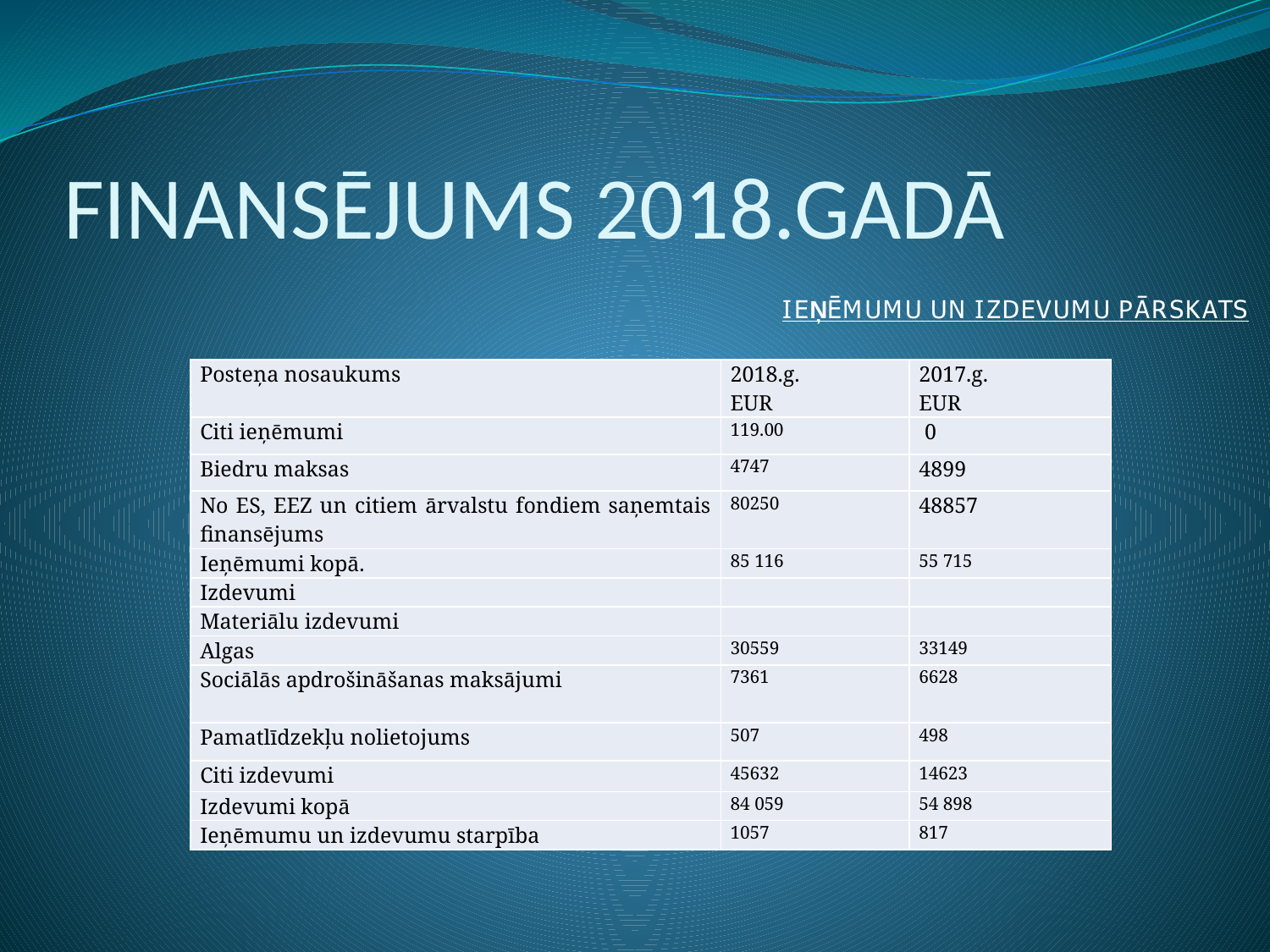

# FINANSĒJUMS 2018.GADĀ
IEŅĒMUMU UN IZDEVUMU PĀRSKATS

| Posteņa nosaukums | 2018.g. EUR | 2017.g. EUR |
| --- | --- | --- |
| Citi ieņēmumi | 119.00 | 0 |
| Biedru maksas | 4747 | 4899 |
| No ES, EEZ un citiem ārvalstu fondiem saņemtais finansējums | 80250 | 48857 |
| Ieņēmumi kopā. | 85 116 | 55 715 |
| Izdevumi |  |  |
| Materiālu izdevumi |  |  |
| Algas | 30559 | 33149 |
| Sociālās apdrošināšanas maksājumi | 7361 | 6628 |
| Pamatlīdzekļu nolietojums | 507 | 498 |
| Citi izdevumi | 45632 | 14623 |
| Izdevumi kopā | 84 059 | 54 898 |
| Ieņēmumu un izdevumu starpība | 1057 | 817 |